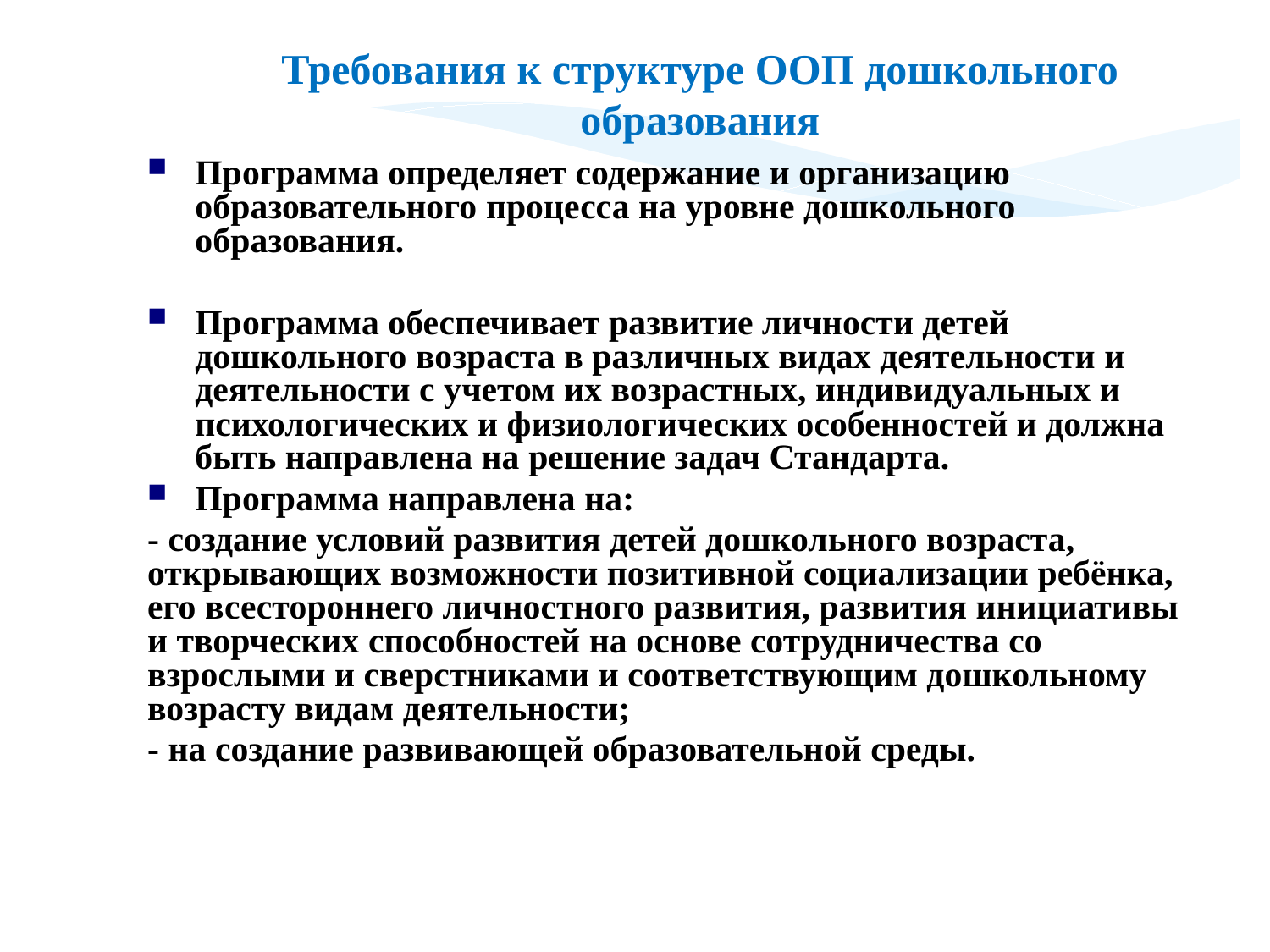

Требования к структуре ООП дошкольного образования
Программа определяет содержание и организацию образовательного процесса на уровне дошкольного образования.

Программа обеспечивает развитие личности детей дошкольного возраста в различных видах деятельности и деятельности с учетом их возрастных, индивидуальных и психологических и физиологических особенностей и должна быть направлена на решение задач Стандарта.
Программа направлена на:
- создание условий развития детей дошкольного возраста, открывающих возможности позитивной социализации ребёнка, его всестороннего личностного развития, развития инициативы и творческих способностей на основе сотрудничества со взрослыми и сверстниками и соответствующим дошкольному возрасту видам деятельности;
- на создание развивающей образовательной среды.